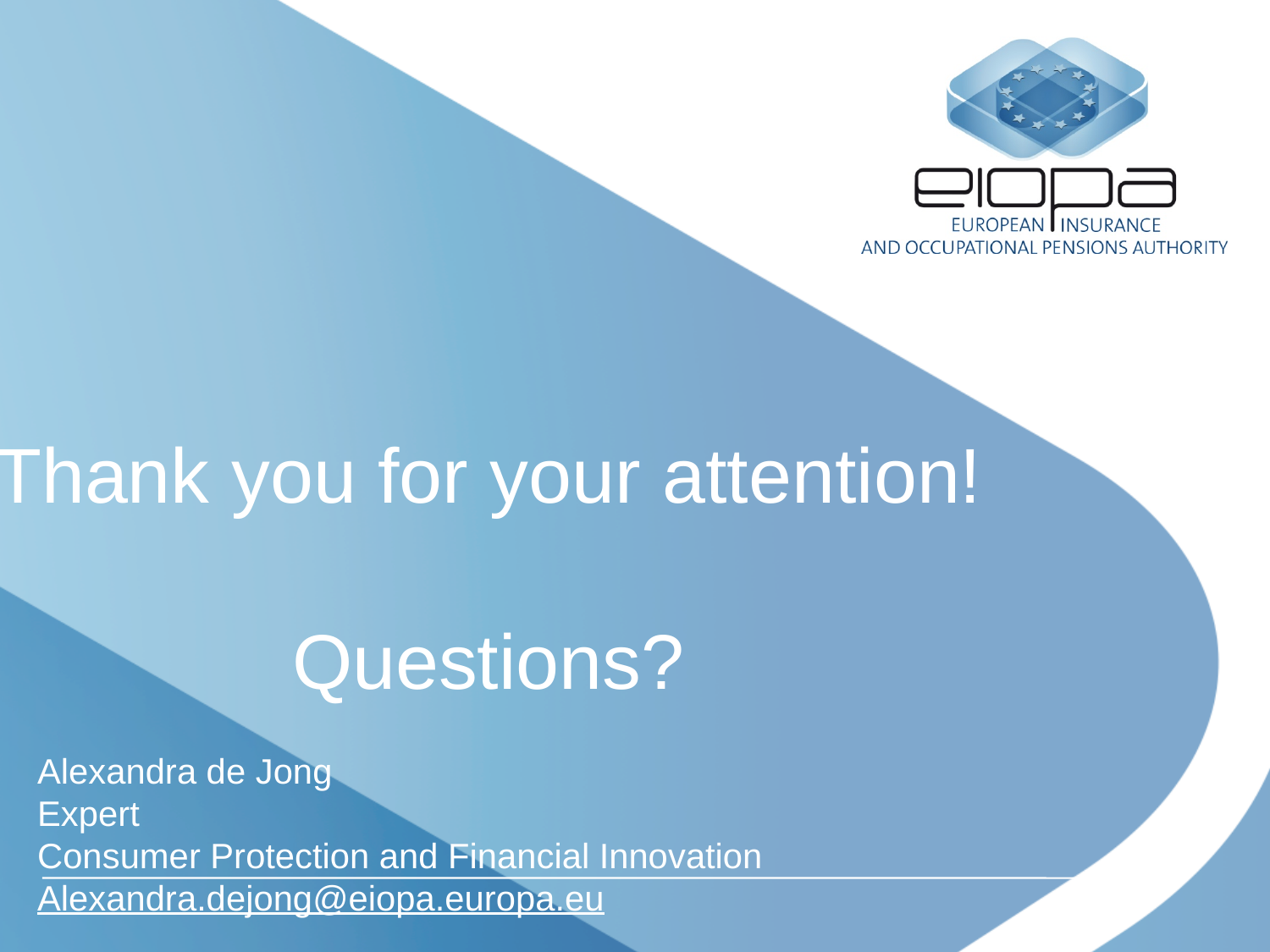

# Thank you for your attention! Questions?
Alexandra de Jong
Expert
Consumer Protection and Financial Innovation
Alexandra.dejong@eiopa.europa.eu